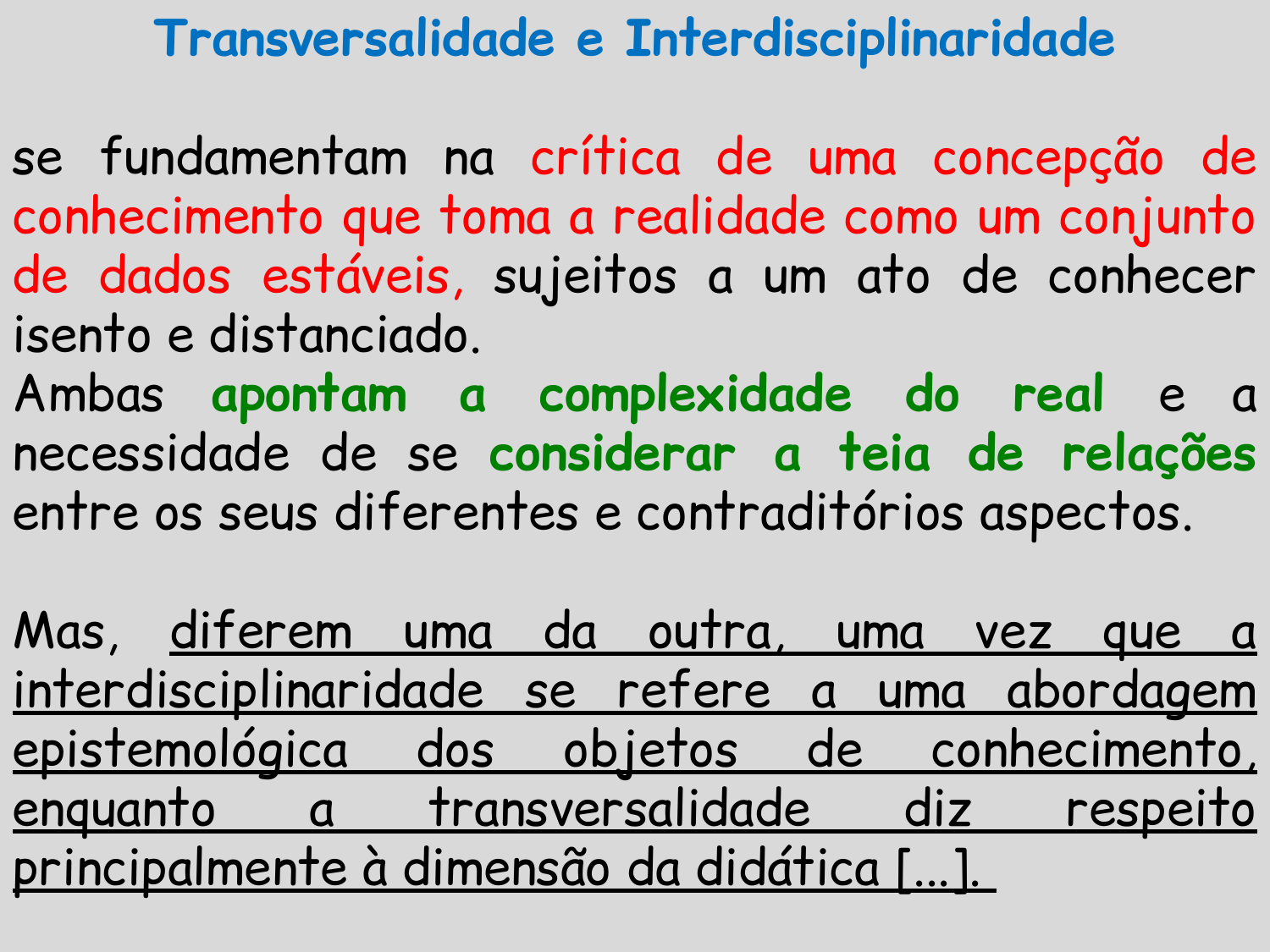

Transversalidade e Interdisciplinaridade

se fundamentam na crítica de uma concepção de conhecimento que toma a realidade como um conjunto de dados estáveis, sujeitos a um ato de conhecer isento e distanciado.
Ambas apontam a complexidade do real e a necessidade de se considerar a teia de relações entre os seus diferentes e contraditórios aspectos.

Mas, diferem uma da outra, uma vez que a interdisciplinaridade se refere a uma abordagem epistemológica dos objetos de conhecimento, enquanto a transversalidade diz respeito principalmente à dimensão da didática [...].